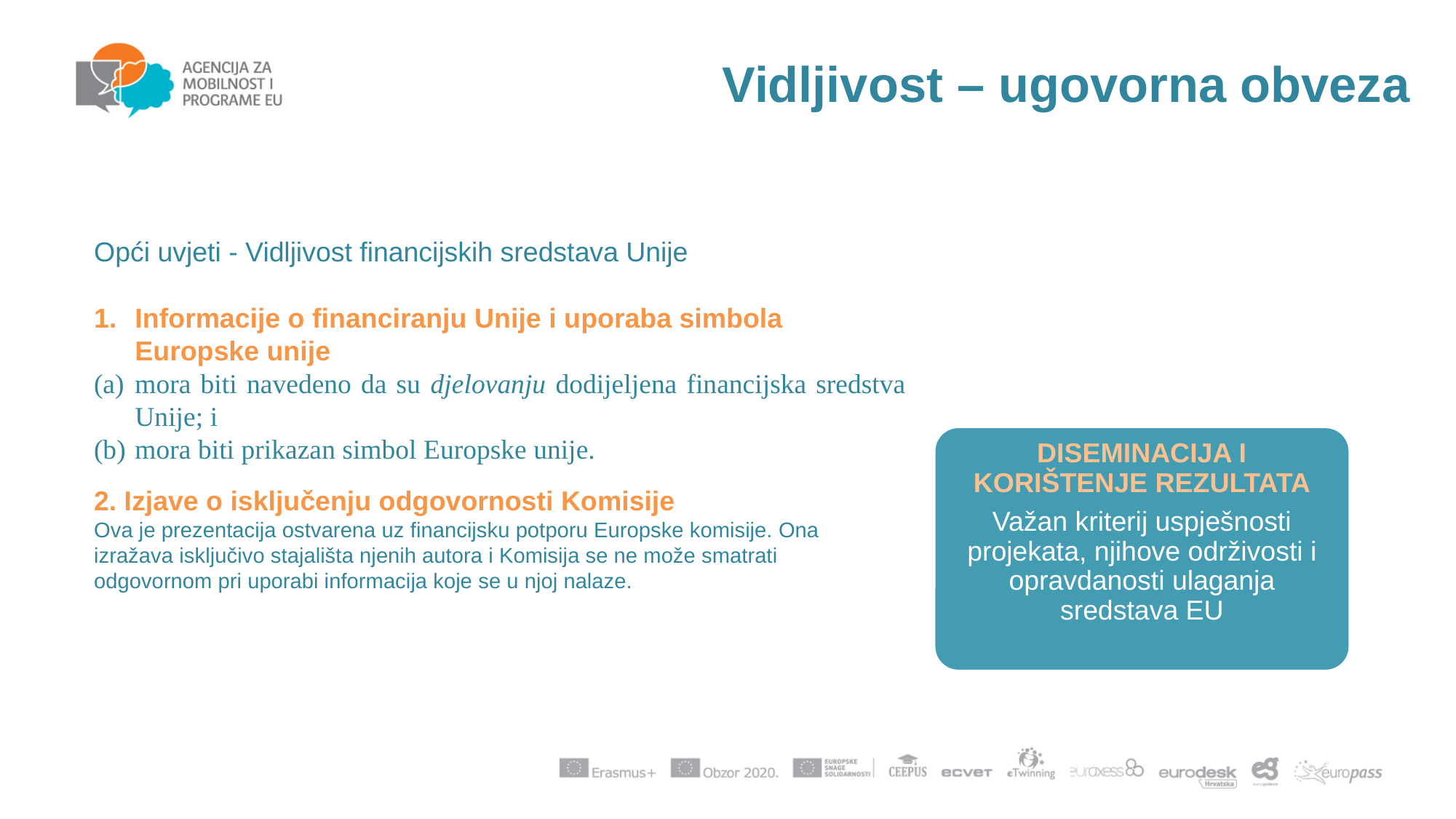

Vidljivost – ugovorna obveza
Opći uvjeti - Vidljivost financijskih sredstava Unije
Informacije o financiranju Unije i uporaba simbola Europske unije
mora biti navedeno da su djelovanju dodijeljena financijska sredstva Unije; i
mora biti prikazan simbol Europske unije.

DISEMINACIJA I KORIŠTENJE REZULTATA
Važan kriterij uspješnosti projekata, njihove održivosti i opravdanosti ulaganja sredstava EU
2. Izjave o isključenju odgovornosti Komisije
Ova je prezentacija ostvarena uz financijsku potporu Europske komisije. Ona izražava isključivo stajališta njenih autora i Komisija se ne može smatrati odgovornom pri uporabi informacija koje se u njoj nalaze.